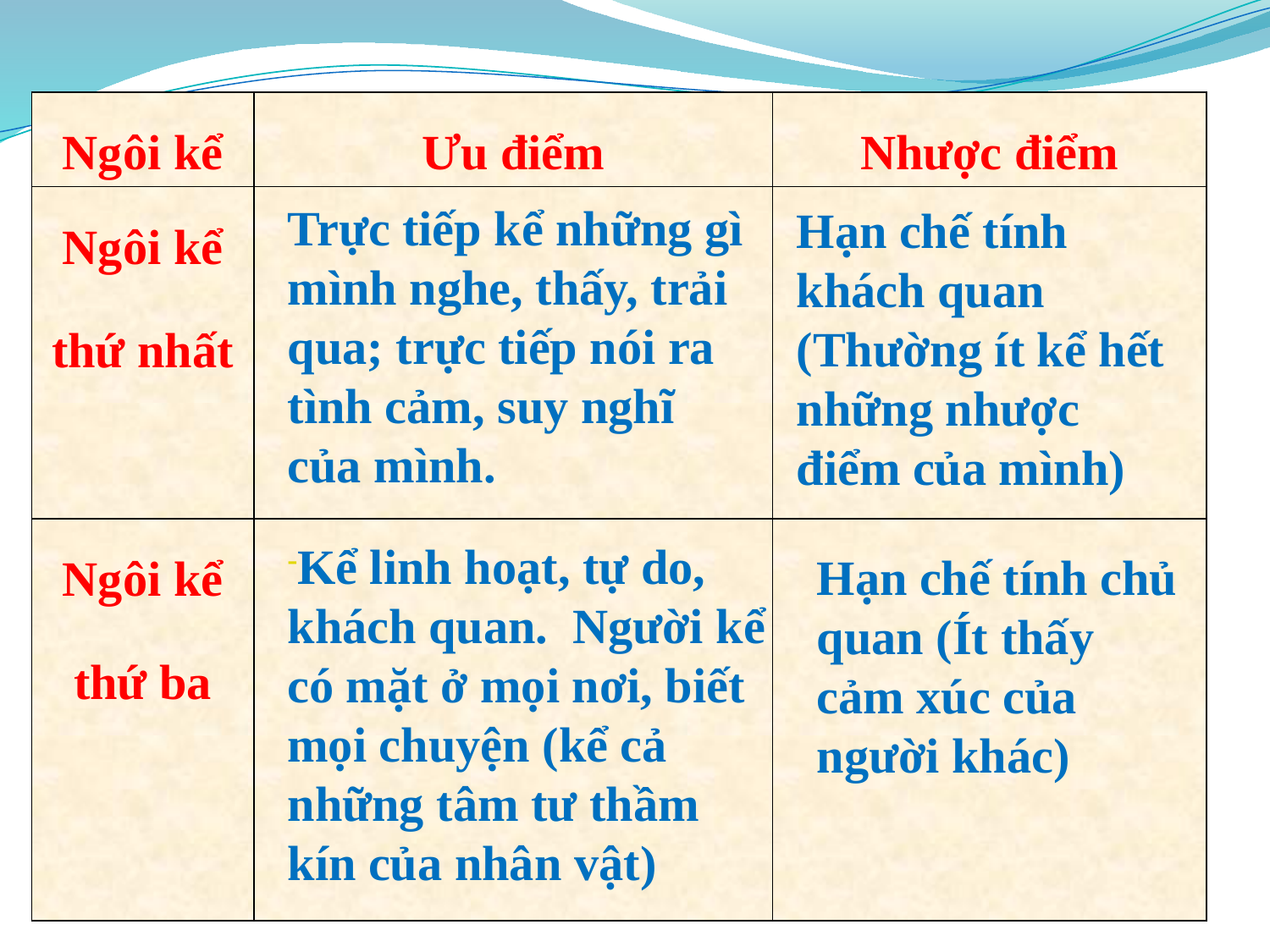

| Ngôi kể | Ưu điểm | Nhược điểm |
| --- | --- | --- |
| Ngôi kể thứ nhất |  |  |
| Ngôi kể thứ ba |  |  |
Trực tiếp kể những gì mình nghe, thấy, trải qua; trực tiếp nói ra tình cảm, suy nghĩ của mình.
Hạn chế tính khách quan  (Thường ít kể hết những nhược điểm của mình)
Kể linh hoạt, tự do, khách quan.  Người kể có mặt ở mọi nơi, biết mọi chuyện (kể cả những tâm tư thầm kín của nhân vật)
Hạn chế tính chủ quan (Ít thấy cảm xúc của người khác)